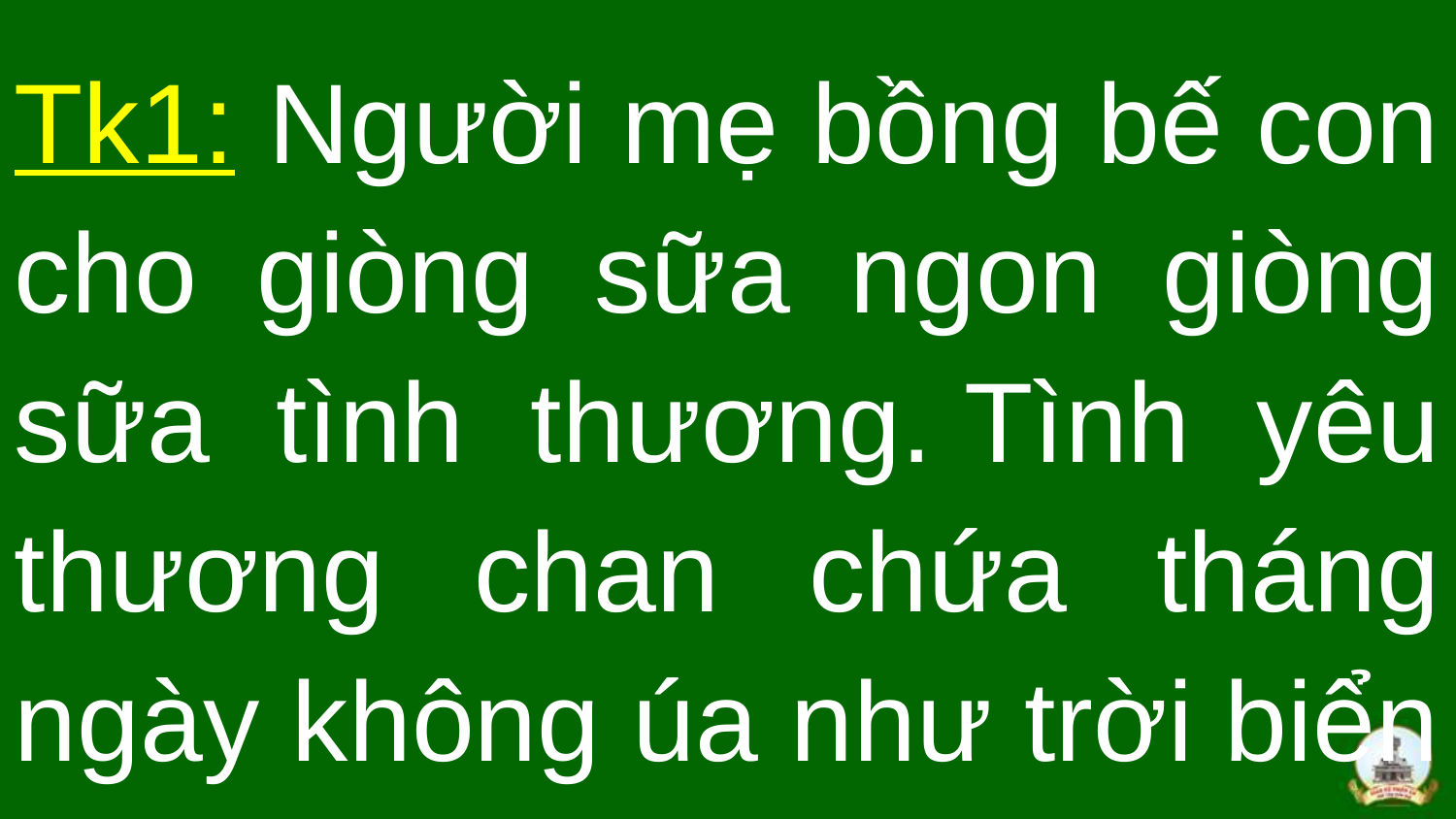

Tk1: Người mẹ bồng bế con cho giòng sữa ngon giòng sữa tình thương. Tình yêu thương chan chứa tháng ngày không úa như trời biển xa.